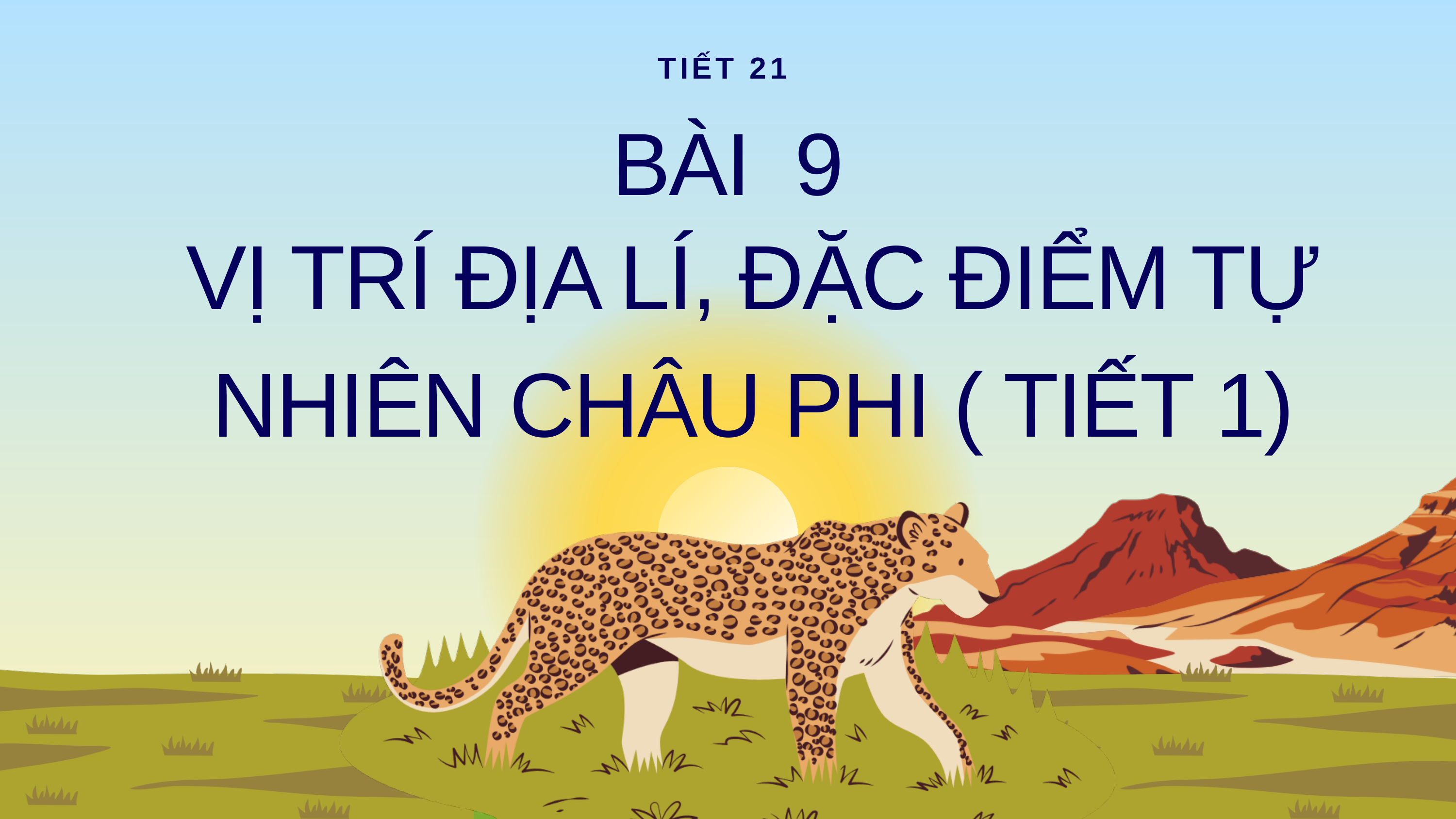

TIẾT 21
BÀI  9

VỊ TRÍ ĐỊA LÍ, ĐẶC ĐIỂM TỰ NHIÊN CHÂU PHI ( TIẾT 1)